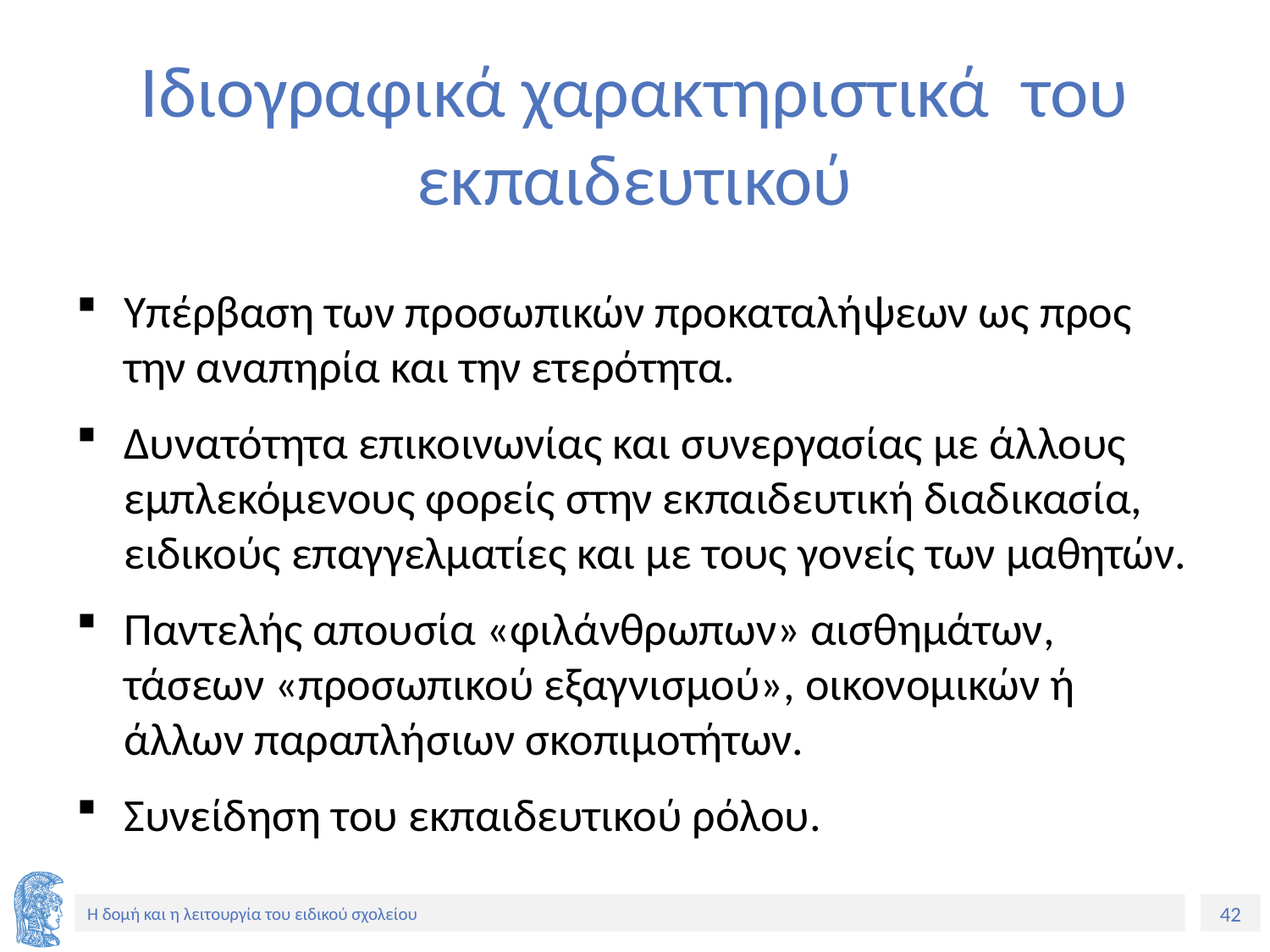

# Ιδιογραφικά χαρακτηριστικά  του εκπαιδευτικού
Υπέρβαση των προσωπικών προκαταλήψεων ως προς την αναπηρία και την ετερότητα.
Δυνατότητα επικοινωνίας και συνεργασίας με άλλους εμπλεκόμενους φορείς στην εκπαιδευτική διαδικασία, ειδικούς επαγγελματίες και με τους γονείς των μαθητών.
Παντελής απουσία «φιλάνθρωπων» αισθημάτων, τάσεων «προσωπικού εξαγνισμού», οικονομικών ή άλλων παραπλήσιων σκοπιμοτήτων.
Συνείδηση του εκπαιδευτικού ρόλου.